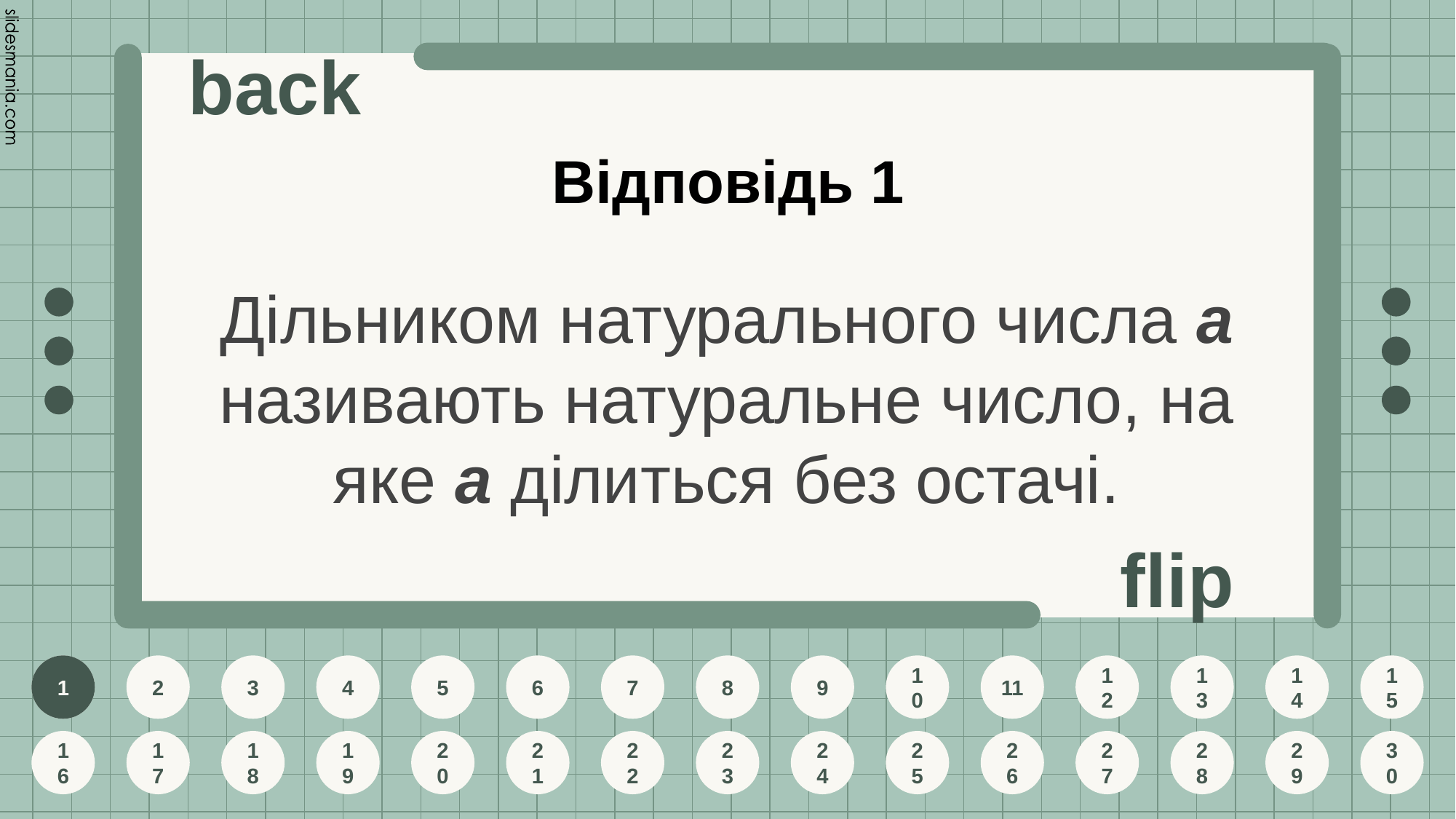

# Відповідь 1
Дільником натурального числа а називають натуральне число, на яке а ділиться без остачі.

1